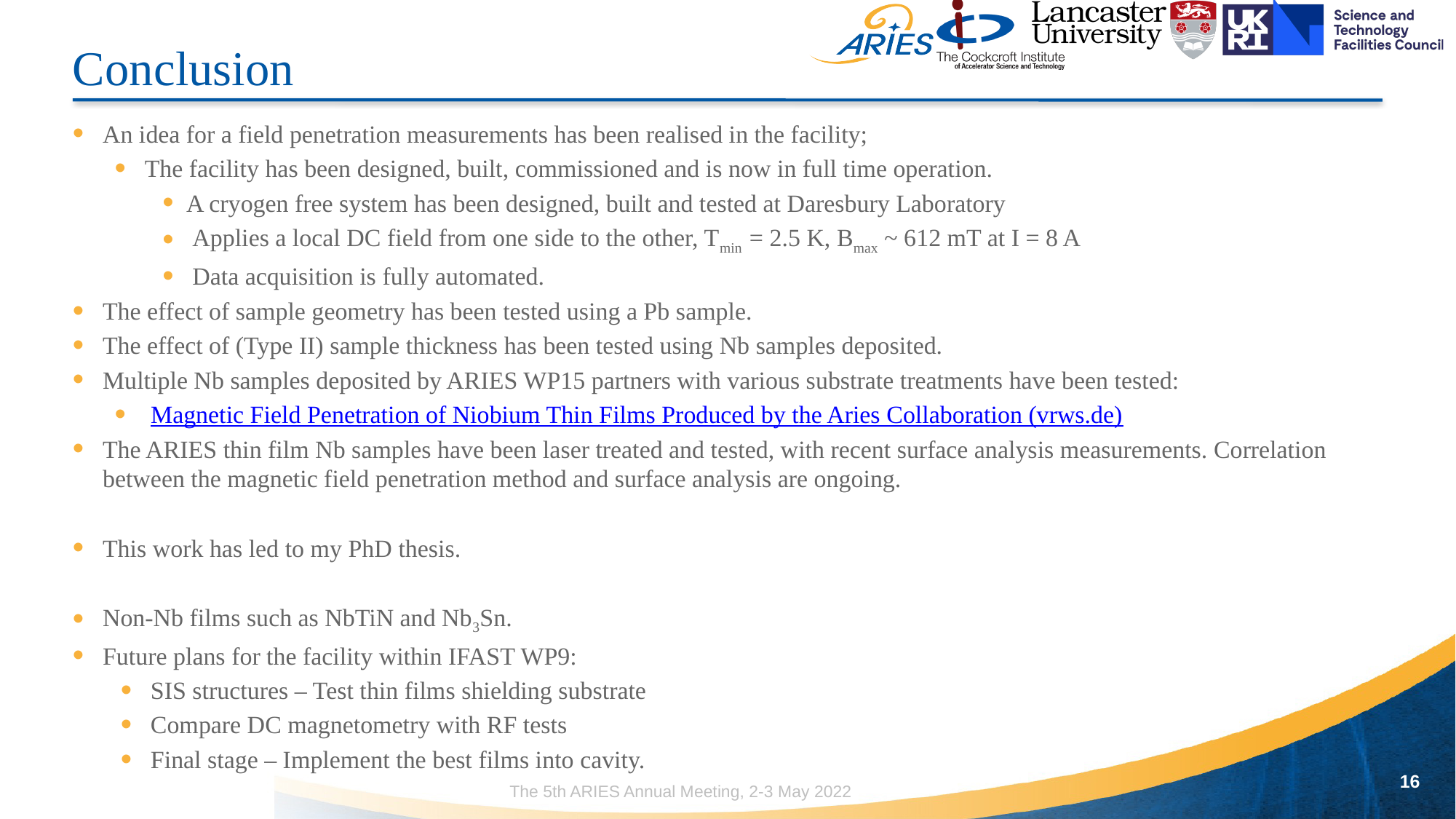

# Conclusion
An idea for a field penetration measurements has been realised in the facility;
The facility has been designed, built, commissioned and is now in full time operation.
A cryogen free system has been designed, built and tested at Daresbury Laboratory
Applies a local DC field from one side to the other, Tmin  = 2.5 K, Bmax ~ 612 mT at I = 8 A
Data acquisition is fully automated.
The effect of sample geometry has been tested using a Pb sample.
The effect of (Type II) sample thickness has been tested using Nb samples deposited.
Multiple Nb samples deposited by ARIES WP15 partners with various substrate treatments have been tested:
 Magnetic Field Penetration of Niobium Thin Films Produced by the Aries Collaboration (vrws.de)
The ARIES thin film Nb samples have been laser treated and tested, with recent surface analysis measurements. Correlation between the magnetic field penetration method and surface analysis are ongoing.

This work has led to my PhD thesis.

Non-Nb films such as NbTiN and Nb3Sn.
Future plans for the facility within IFAST WP9:
SIS structures – Test thin films shielding substrate
Compare DC magnetometry with RF tests
Final stage – Implement the best films into cavity.

16
The 5th ARIES Annual Meeting, 2-3 May 2022